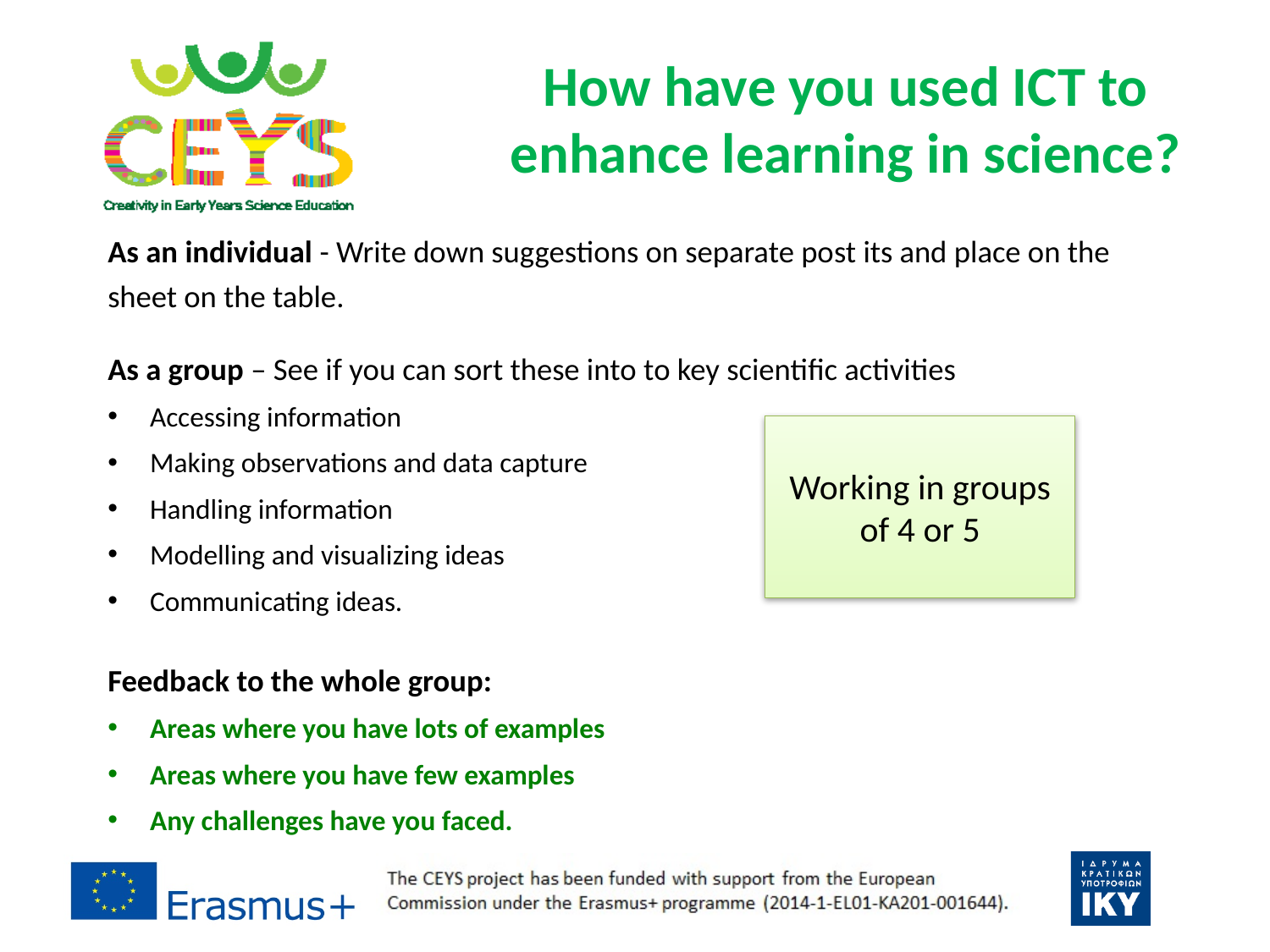

# How have you used ICT to enhance learning in science?
As an individual - Write down suggestions on separate post its and place on the sheet on the table.

As a group – See if you can sort these into to key scientific activities
Accessing information
Making observations and data capture
Handling information
Modelling and visualizing ideas
Communicating ideas.

Feedback to the whole group:
Areas where you have lots of examples
Areas where you have few examples
Any challenges have you faced.

Working in groups of 4 or 5